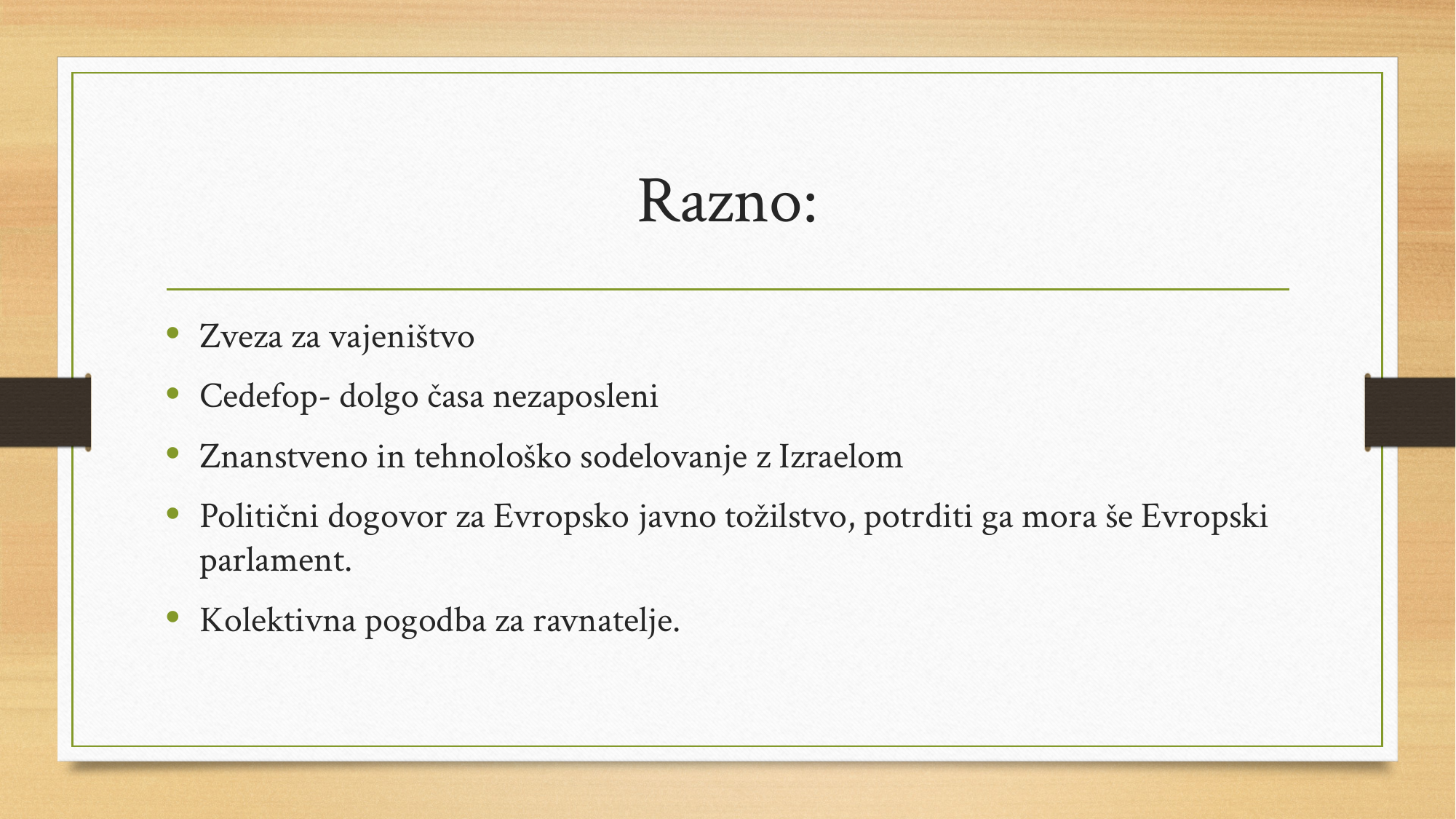

# Razno:
Zveza za vajeništvo
Cedefop- dolgo časa nezaposleni
Znanstveno in tehnološko sodelovanje z Izraelom
Politični dogovor za Evropsko javno tožilstvo, potrditi ga mora še Evropski parlament.
Kolektivna pogodba za ravnatelje.